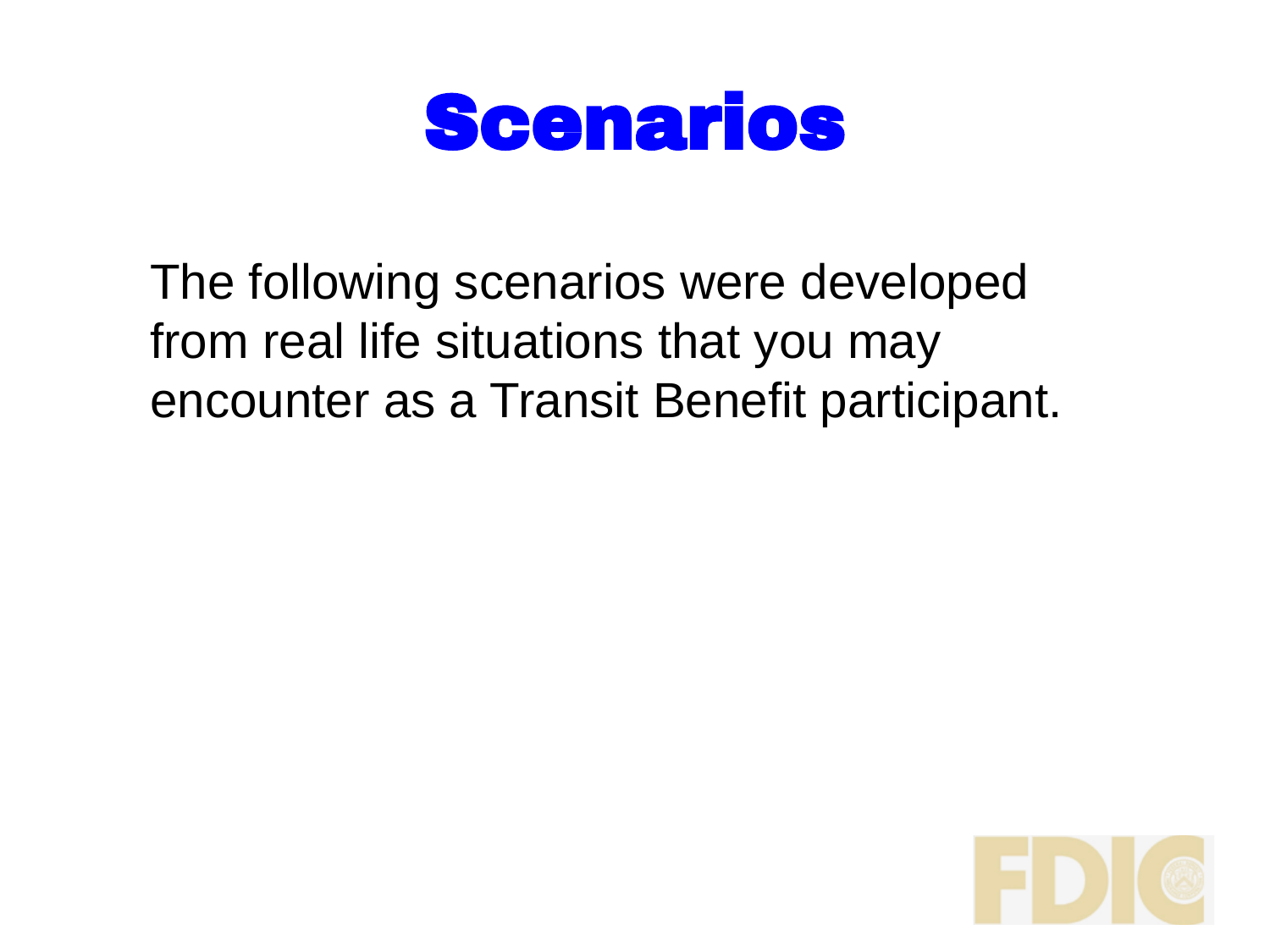

# Scenarios
The following scenarios were developed from real life situations that you may encounter as a Transit Benefit participant.